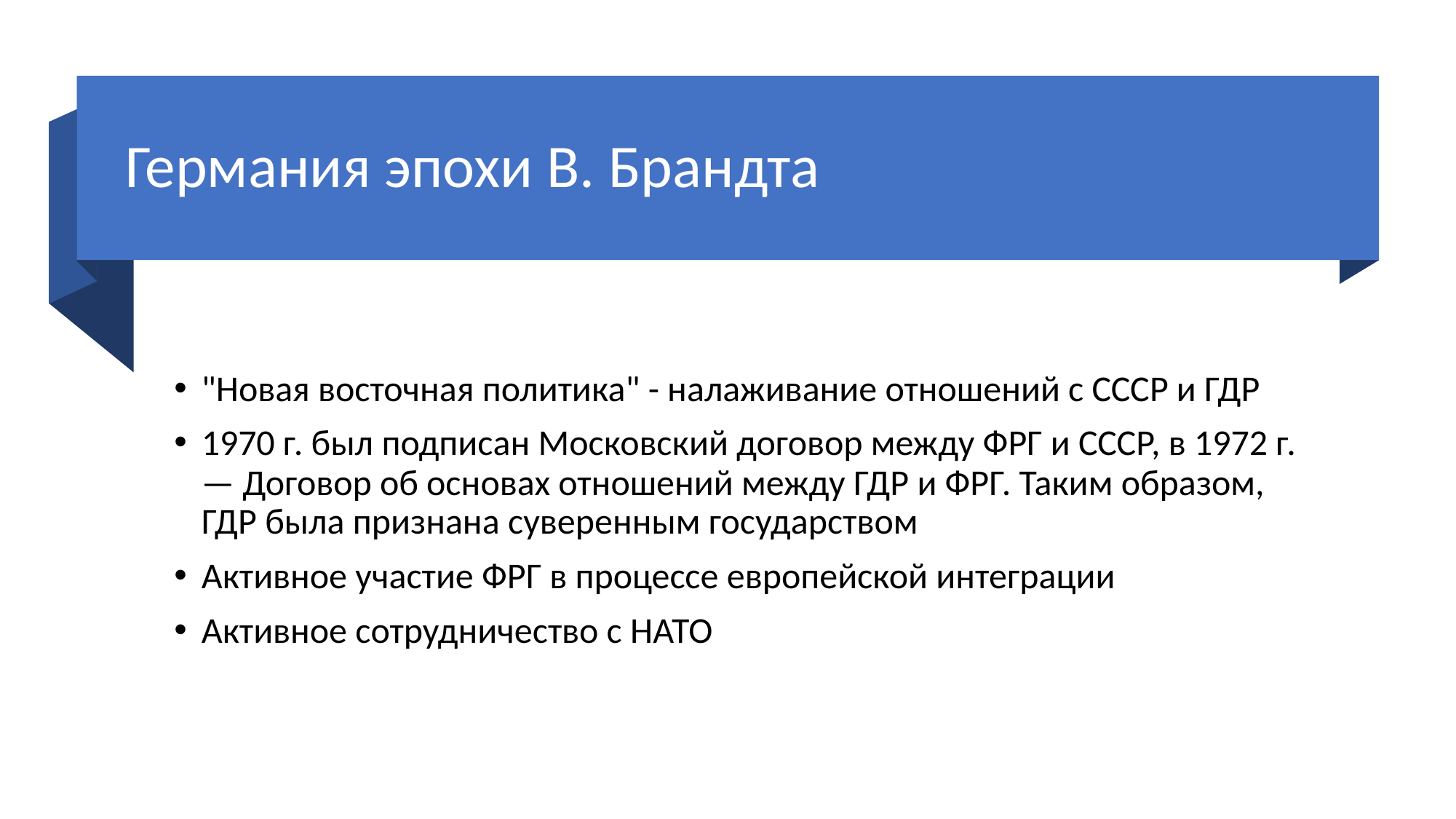

# Германия эпохи В. Брандта

"Новая восточная политика" - налаживание отношений с СССР и ГДР
1970 г. был подписан Московский договор между ФРГ и СССР, в 1972 г. — Договор об основах отношений между ГДР и ФРГ. Таким образом, ГДР была признана суверенным государством
Активное участие ФРГ в процессе европейской интеграции
Активное сотрудничество с НАТО